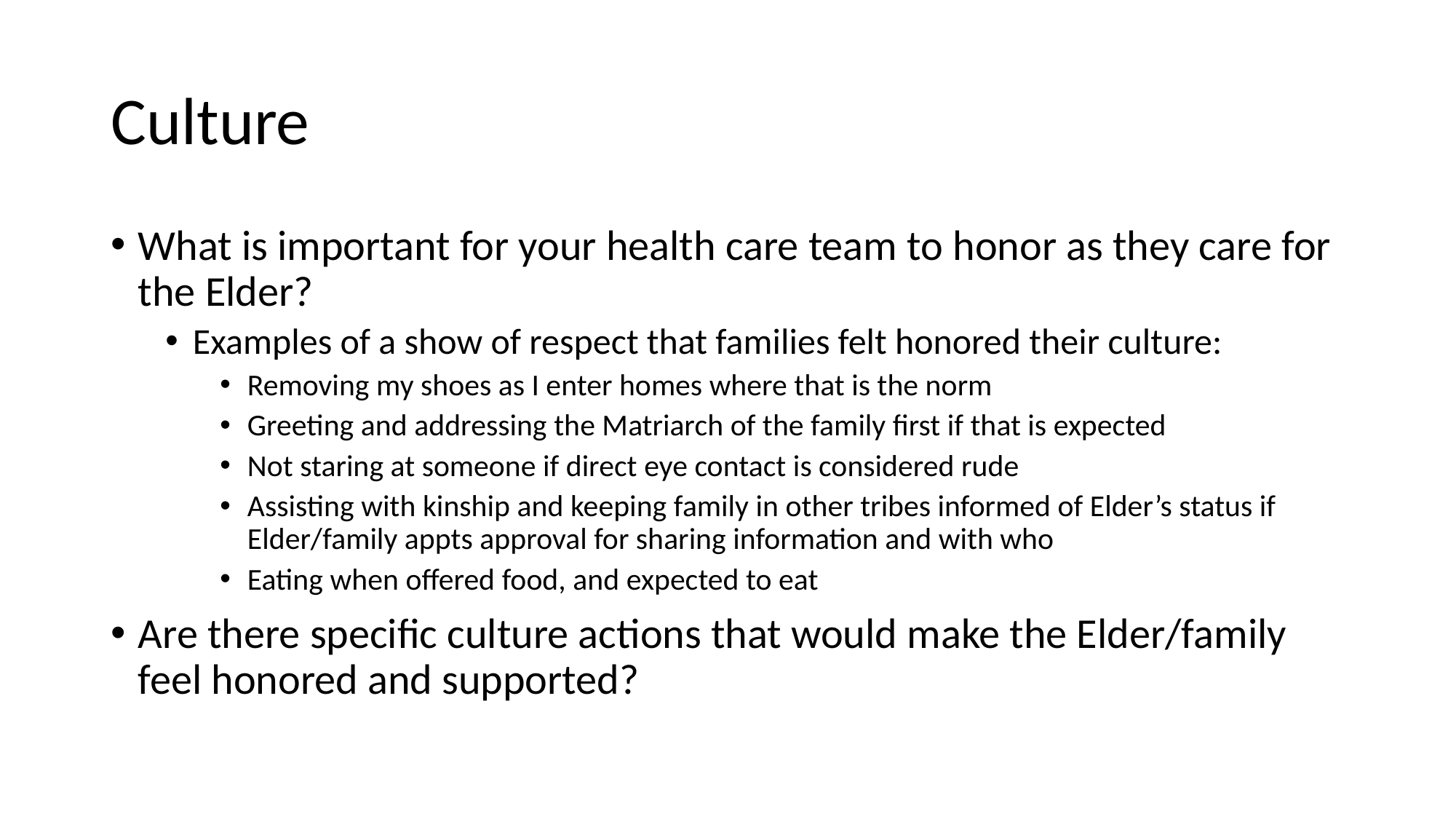

# Culture
What is important for your health care team to honor as they care for the Elder?
Examples of a show of respect that families felt honored their culture:
Removing my shoes as I enter homes where that is the norm
Greeting and addressing the Matriarch of the family first if that is expected
Not staring at someone if direct eye contact is considered rude
Assisting with kinship and keeping family in other tribes informed of Elder’s status if Elder/family appts approval for sharing information and with who
Eating when offered food, and expected to eat
Are there specific culture actions that would make the Elder/family feel honored and supported?